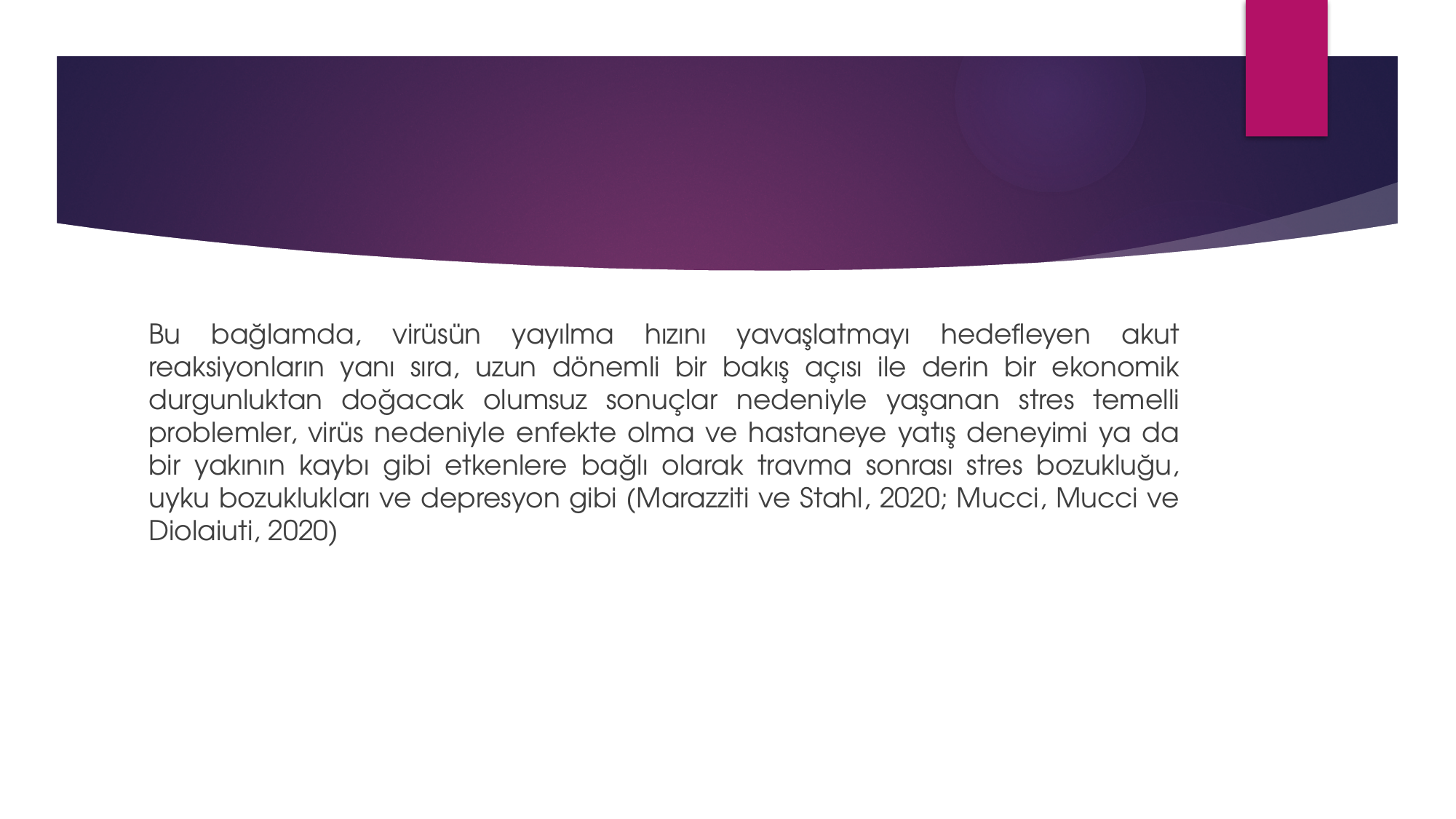

#
Bu bağlamda, virüsün yayılma hızını yavaşlatmayı hedefleyen akut reaksiyonların yanı sıra, uzun dönemli bir bakış açısı ile derin bir ekonomik durgunluktan doğacak olumsuz sonuçlar nedeniyle yaşanan stres temelli problemler, virüs nedeniyle enfekte olma ve hastaneye yatış deneyimi ya da bir yakının kaybı gibi etkenlere bağlı olarak travma sonrası stres bozukluğu, uyku bozuklukları ve depresyon gibi (Marazziti ve Stahl, 2020; Mucci, Mucci ve Diolaiuti, 2020)